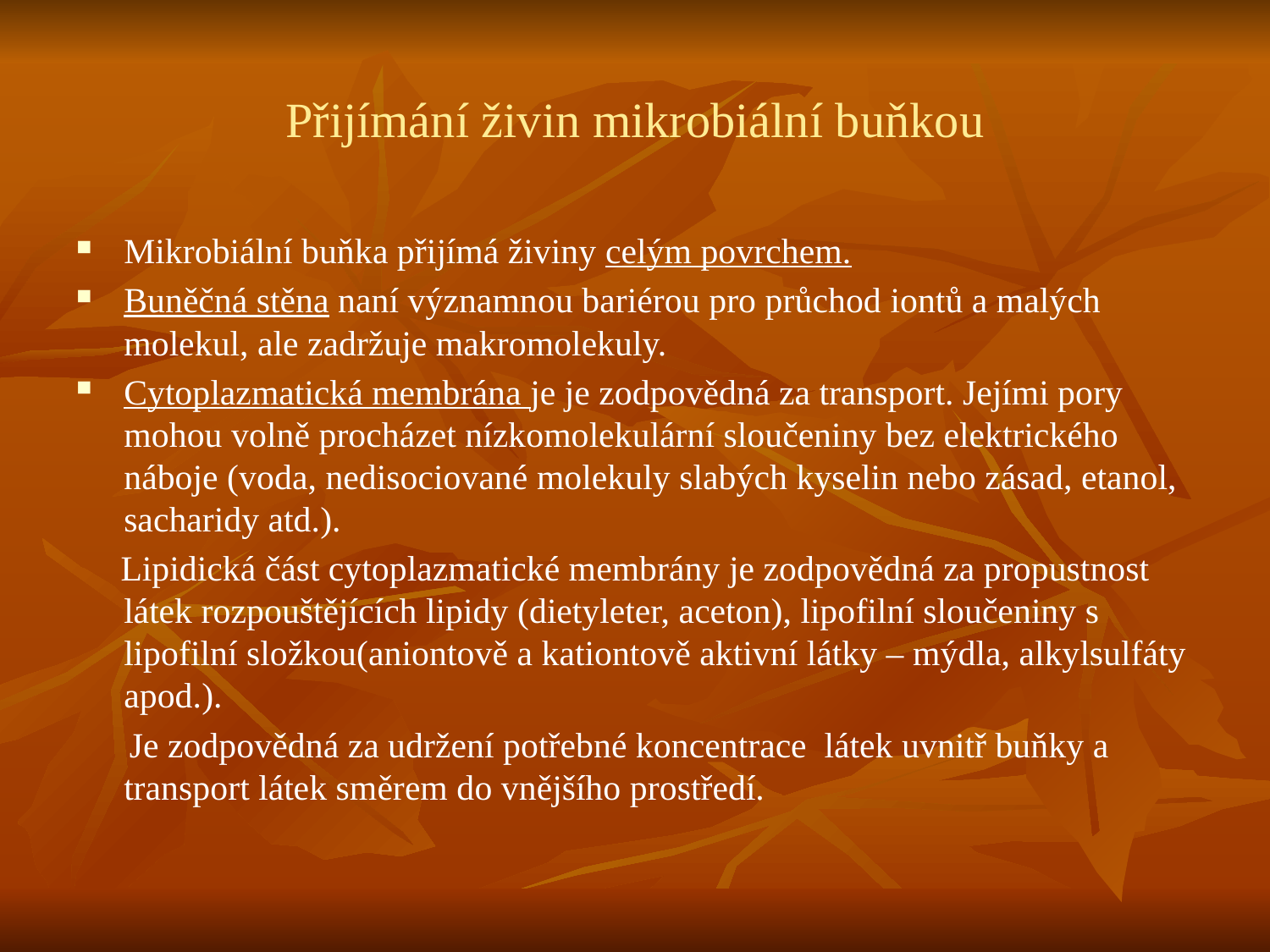

# Přijímání živin mikrobiální buňkou
Mikrobiální buňka přijímá živiny celým povrchem.
Buněčná stěna naní významnou bariérou pro průchod iontů a malých molekul, ale zadržuje makromolekuly.
Cytoplazmatická membrána je je zodpovědná za transport. Jejími pory mohou volně procházet nízkomolekulární sloučeniny bez elektrického náboje (voda, nedisociované molekuly slabých kyselin nebo zásad, etanol, sacharidy atd.).
     Lipidická část cytoplazmatické membrány je zodpovědná za propustnost látek rozpouštějících lipidy (dietyleter, aceton), lipofilní sloučeniny s lipofilní složkou(aniontově a kationtově aktivní látky – mýdla, alkylsulfáty apod.).
      Je zodpovědná za udržení potřebné koncentrace  látek uvnitř buňky a transport látek směrem do vnějšího prostředí.